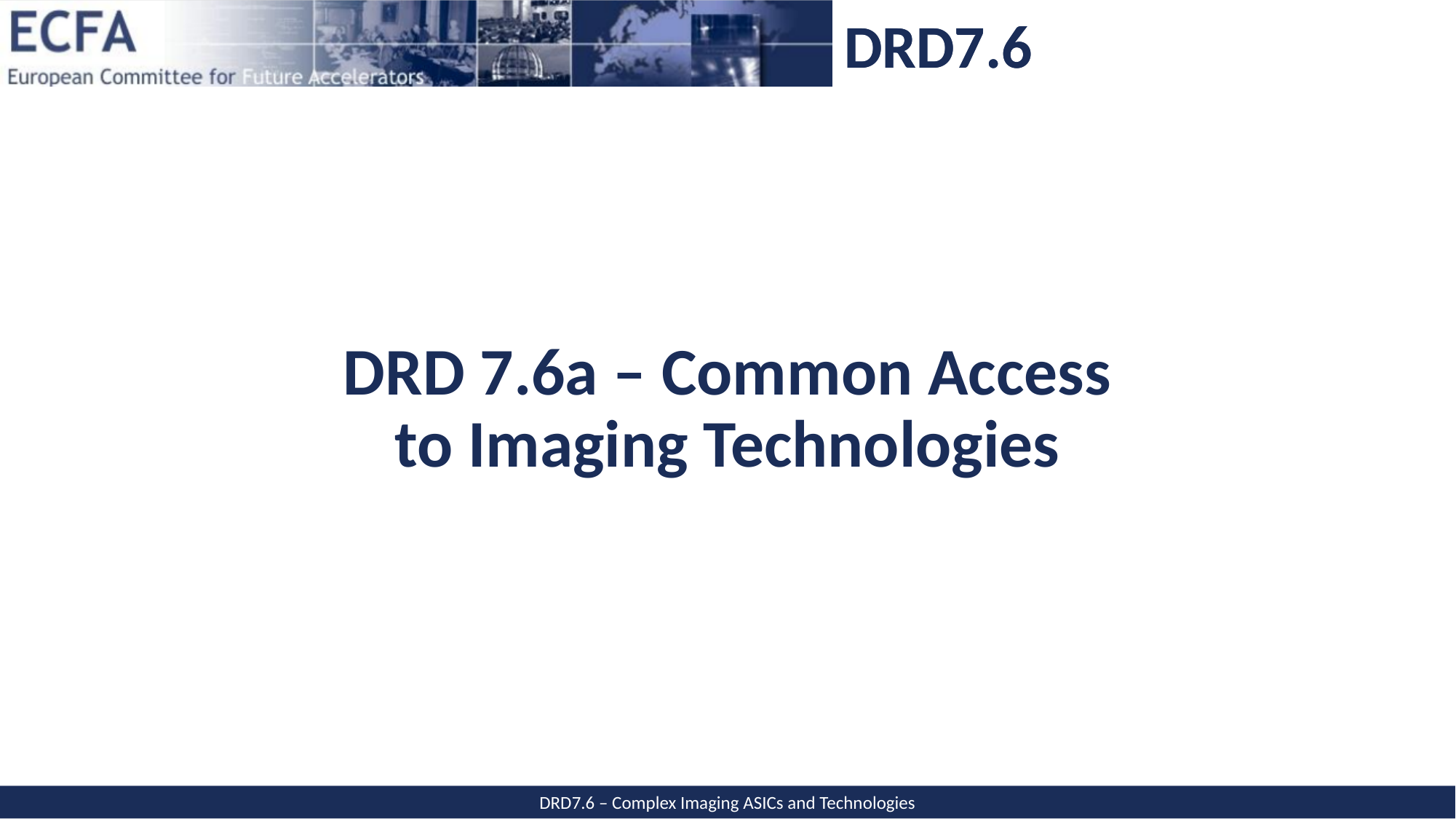

# DRD 7.6a – Common Access to Imaging Technologies